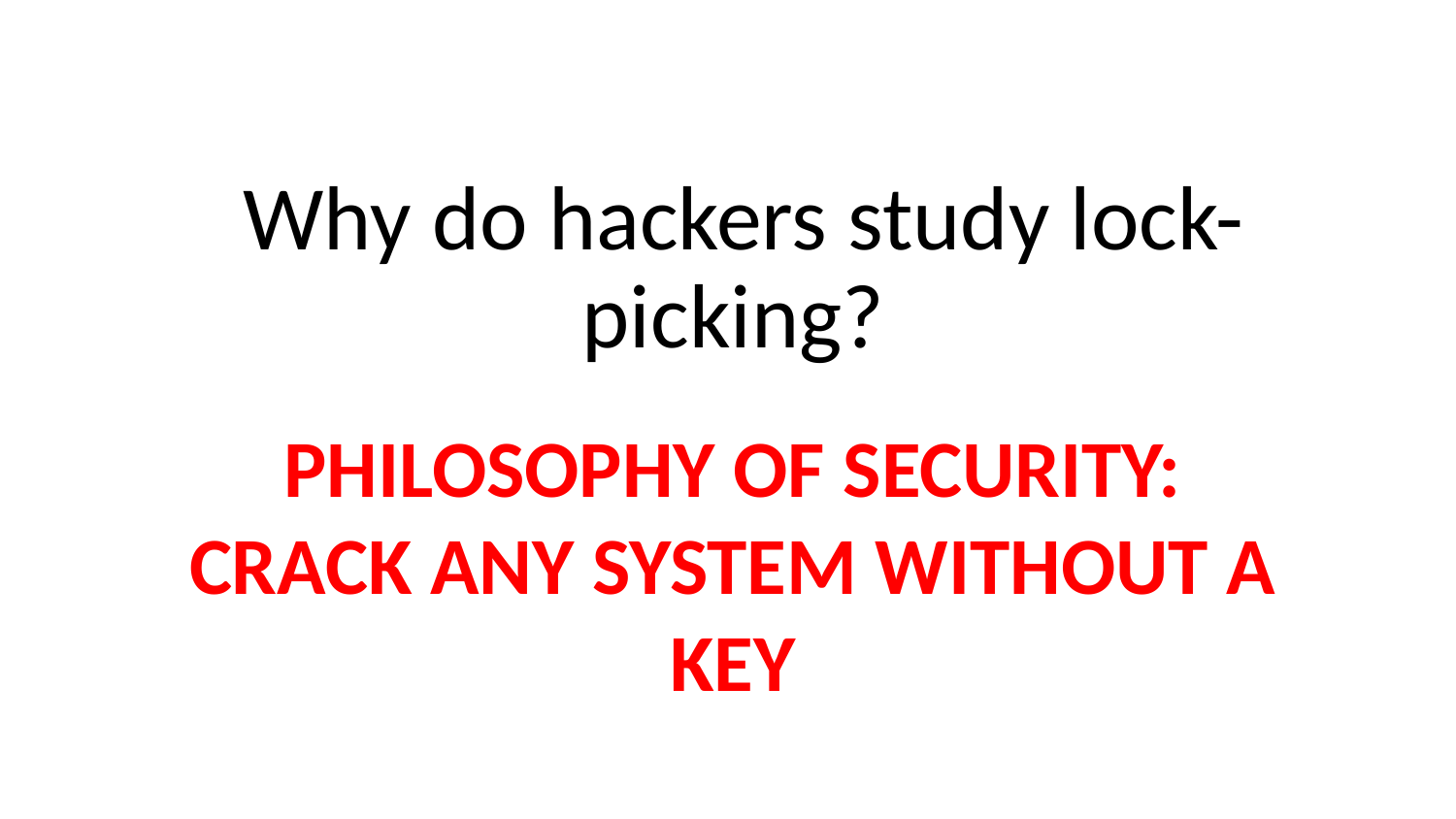

Why do hackers study lock-picking?
# Philosophy of security: crack any system without a key